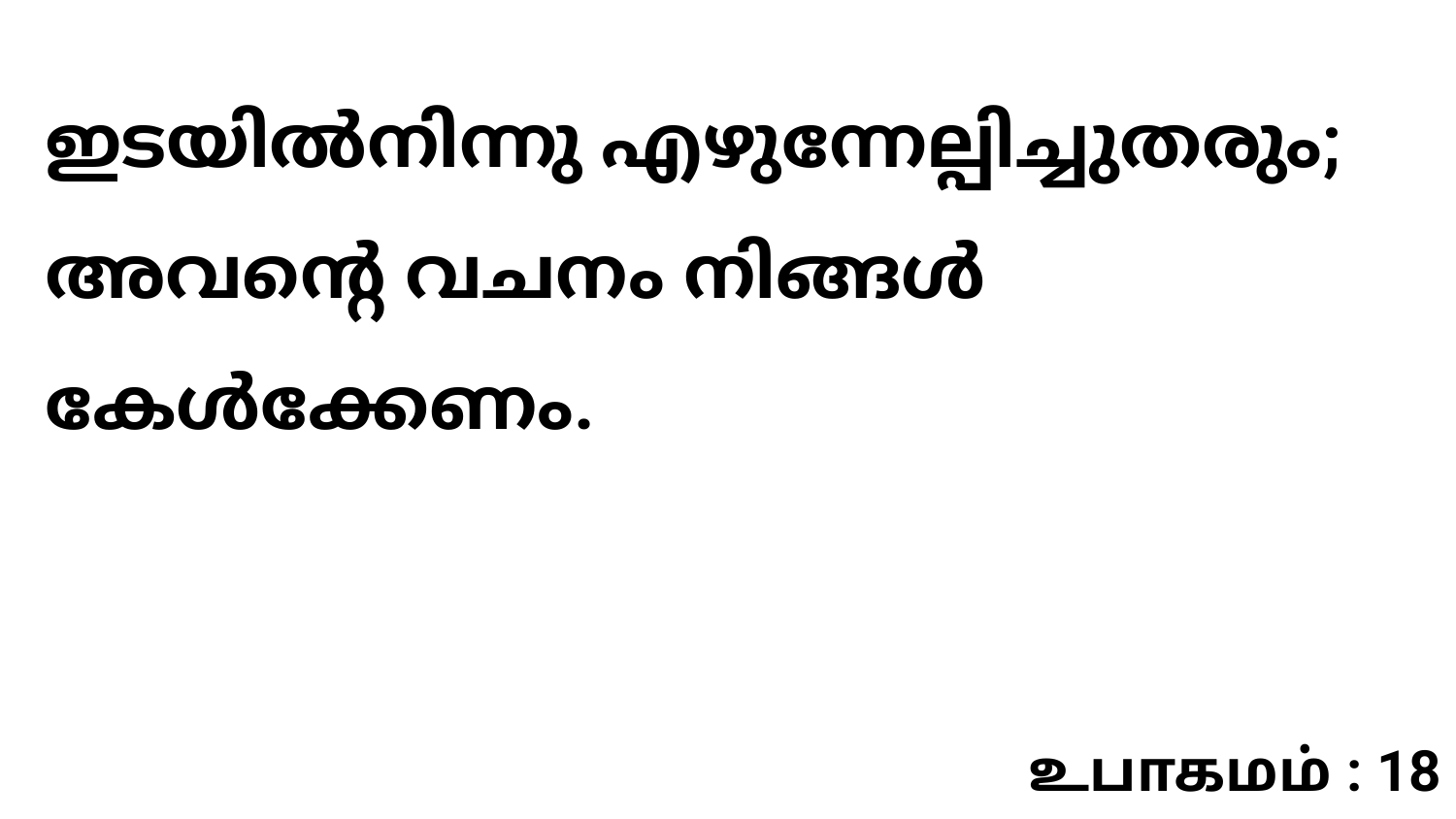

ഇടയിൽനിന്നു എഴുന്നേല്പിച്ചുതരും; അവന്റെ വചനം നിങ്ങൾ കേൾക്കേണം.
உபாகமம் : 18